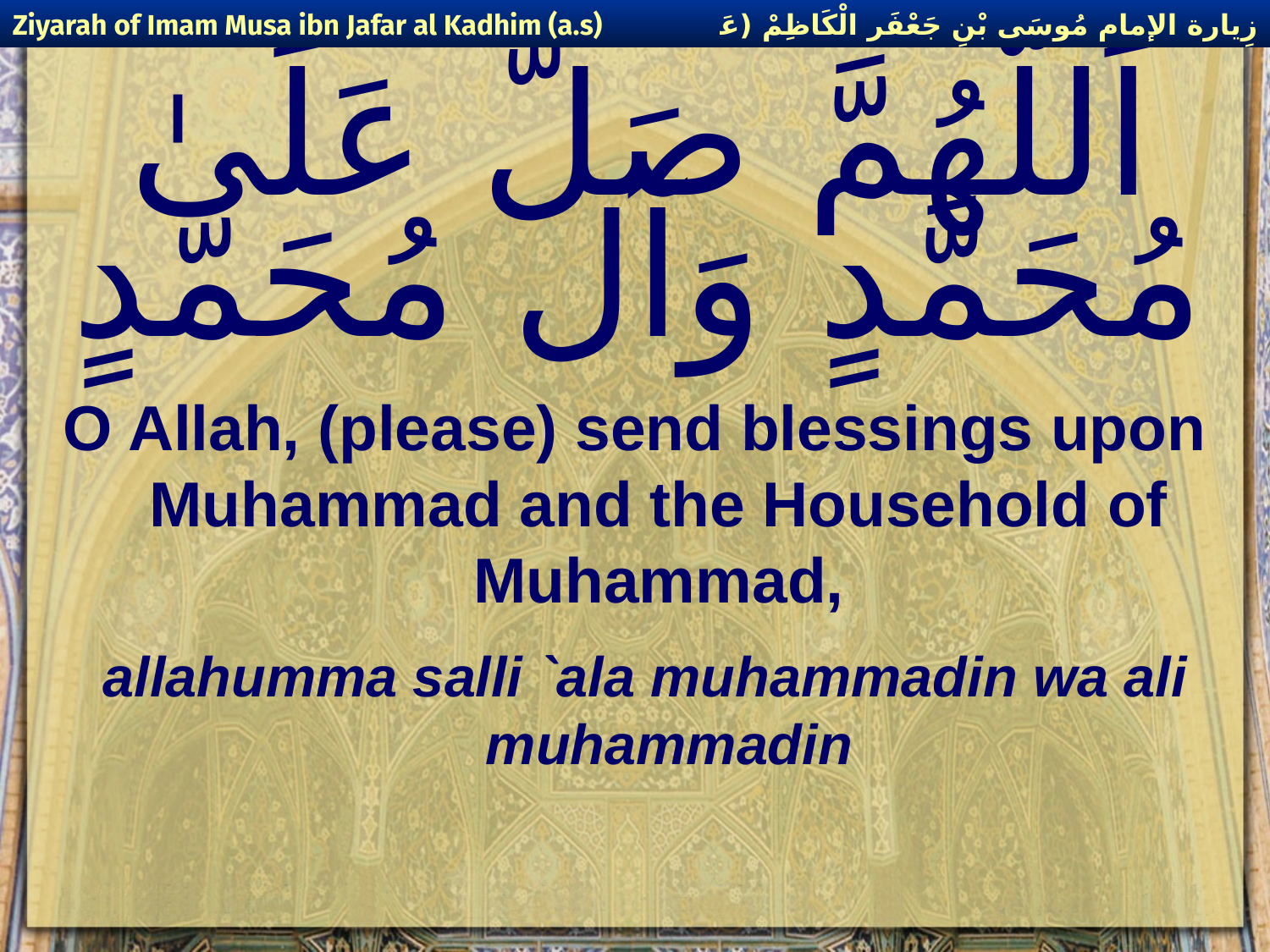

زِيارة الإمام مُوسَى بْنِ جَعْفَر الْكَاظِمْ (عَليهِ السْلام)
Ziyarah of Imam Musa ibn Jafar al Kadhim (a.s)
# اَللَّهُمَّ صَلّ عَلَىٰ مُحَمَّدٍ وَآل مُحَمَّدٍ
O Allah, (please) send blessings upon Muhammad and the Household of Muhammad,
allahumma salli `ala muhammadin wa ali muhammadin